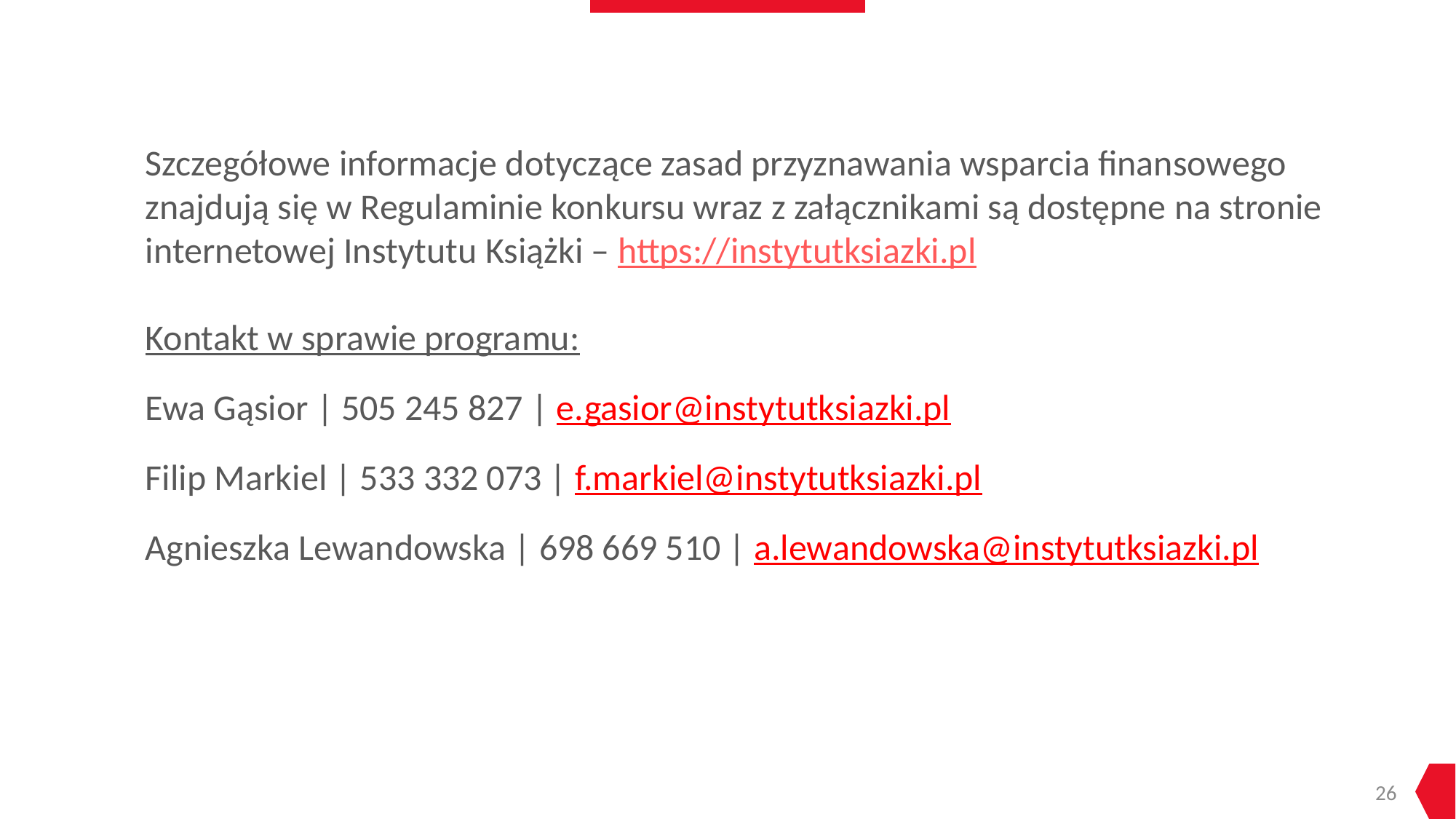

Szczegółowe informacje dotyczące zasad przyznawania wsparcia finansowego znajdują się w Regulaminie konkursu wraz z załącznikami są dostępne na stronie internetowej Instytutu Książki – https://instytutksiazki.pl

Kontakt w sprawie programu:
Ewa Gąsior | 505 245 827 | e.gasior@instytutksiazki.pl
Filip Markiel | 533 332 073 | f.markiel@instytutksiazki.pl
Agnieszka Lewandowska | 698 669 510 | a.lewandowska@instytutksiazki.pl
26